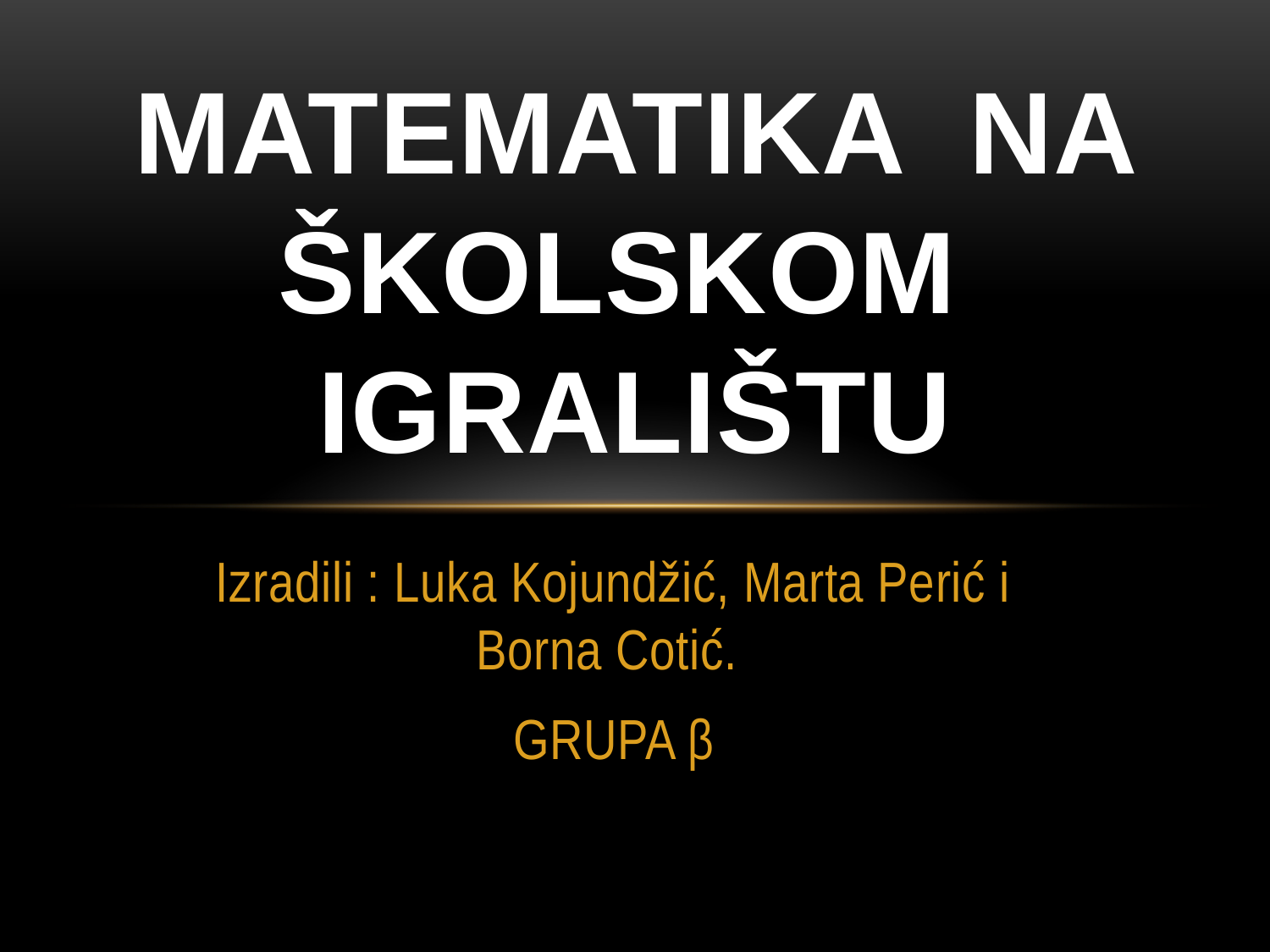

# Matematika  na školskom  igralištu
Izradili : Luka Kojundžić, Marta Perić i Borna Cotić.
GRUPA β